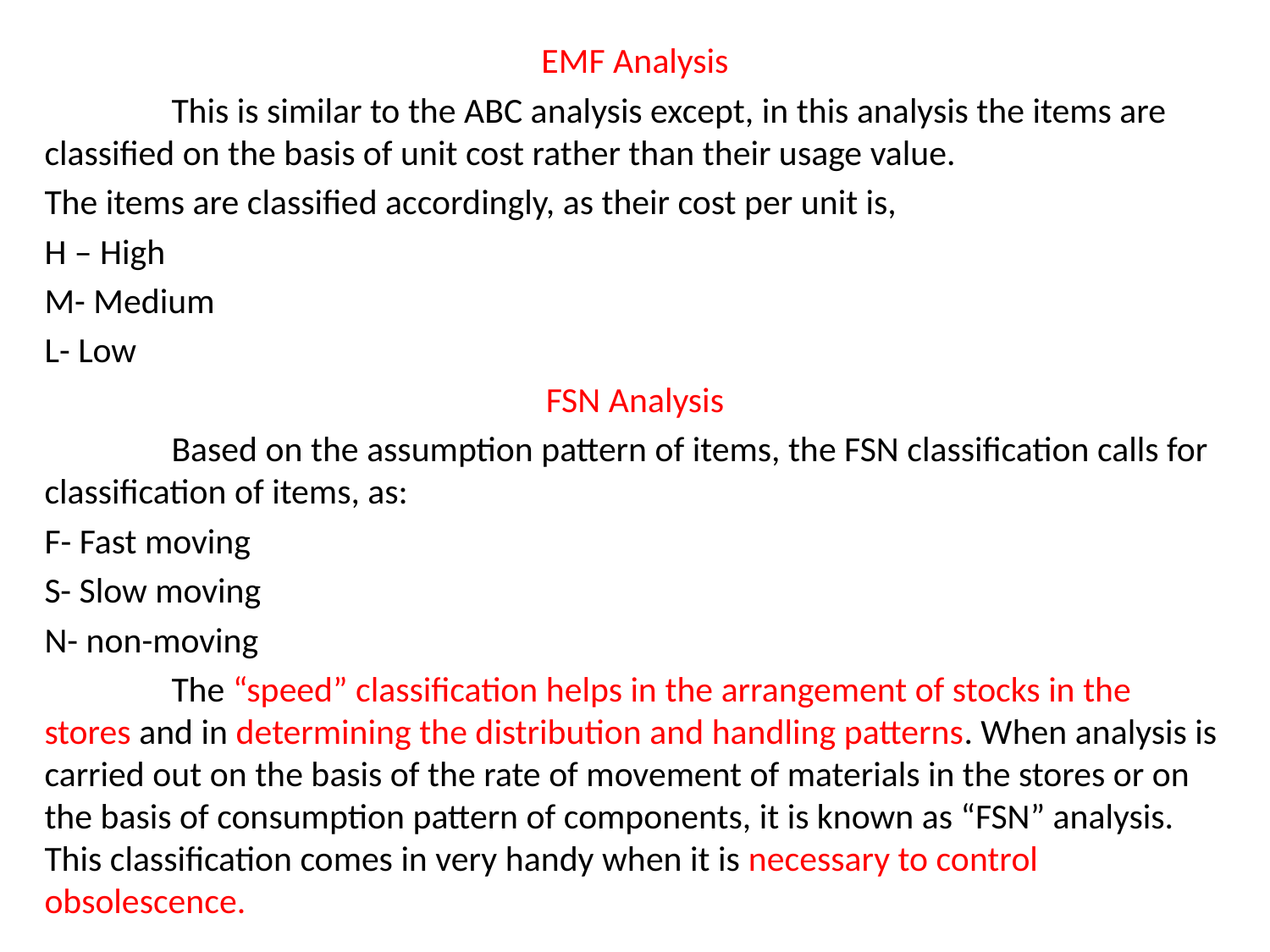

EMF Analysis
	This is similar to the ABC analysis except, in this analysis the items are classified on the basis of unit cost rather than their usage value.
The items are classified accordingly, as their cost per unit is,
H – High
M- Medium
L- Low
FSN Analysis
	Based on the assumption pattern of items, the FSN classification calls for classification of items, as:
F- Fast moving
S- Slow moving
N- non-moving
	The “speed” classification helps in the arrangement of stocks in the stores and in determining the distribution and handling patterns. When analysis is carried out on the basis of the rate of movement of materials in the stores or on the basis of consumption pattern of components, it is known as “FSN” analysis. This classification comes in very handy when it is necessary to control obsolescence.